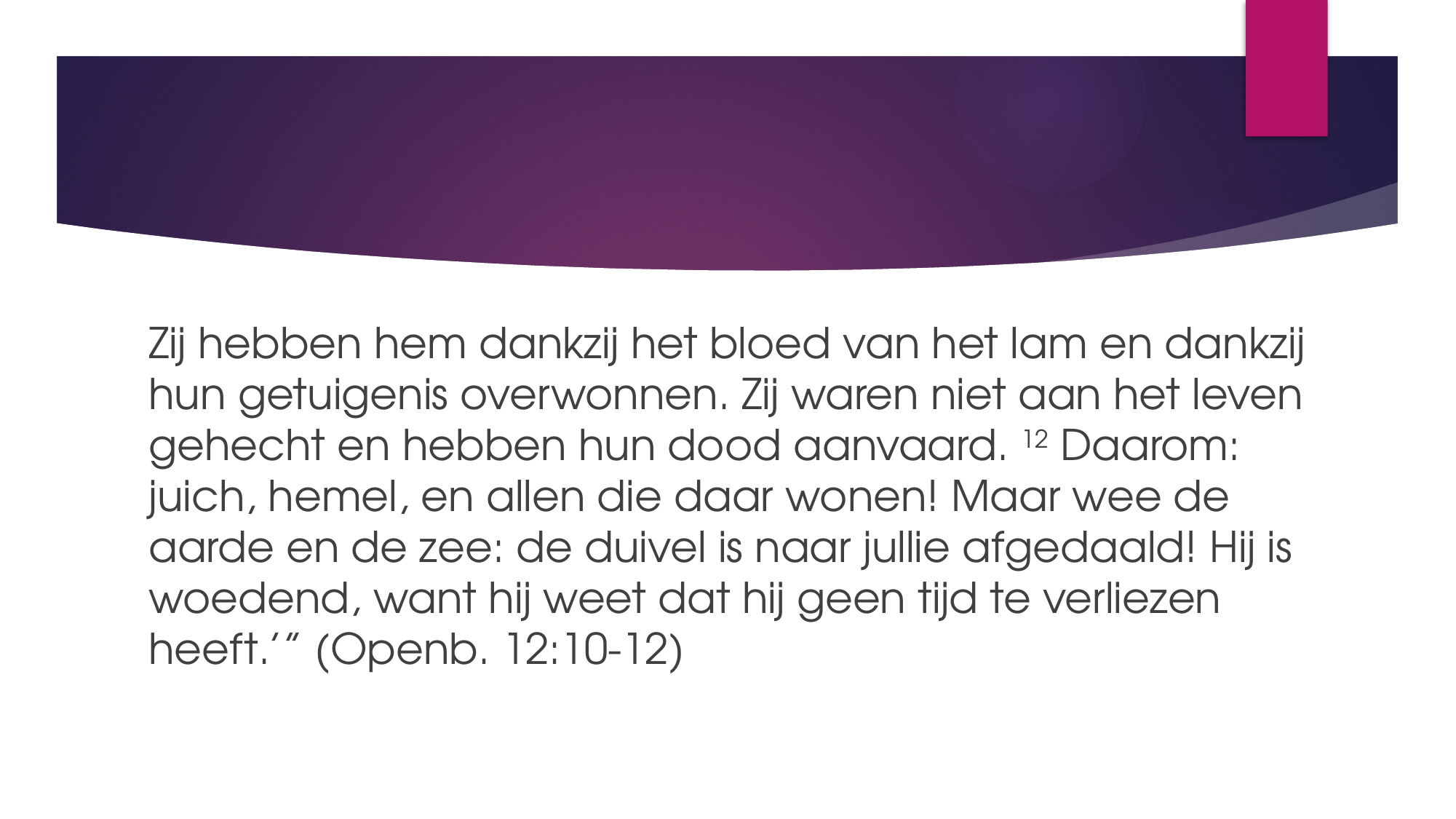

#
Zij hebben hem dankzij het bloed van het lam en dankzij hun getuigenis overwonnen. Zij waren niet aan het leven gehecht en hebben hun dood aanvaard. 12 Daarom: juich, hemel, en allen die daar wonen! Maar wee de aarde en de zee: de duivel is naar jullie afgedaald! Hij is woedend, want hij weet dat hij geen tijd te verliezen heeft.’” (Openb. 12:10-12)